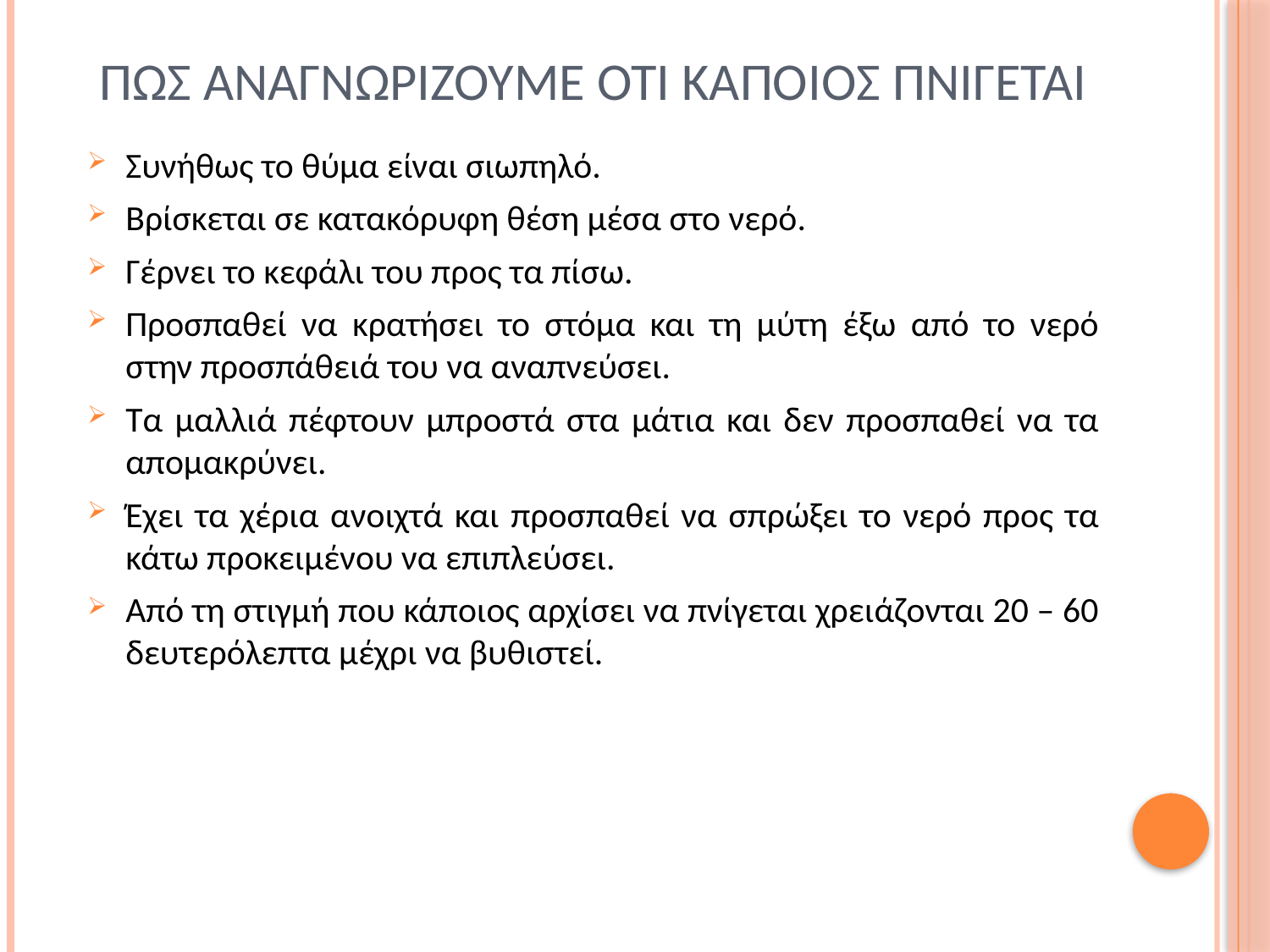

# Πωσ αναγνωριζουμε οτι καποιοσ πνιγεται
Συνήθως το θύμα είναι σιωπηλό.
Βρίσκεται σε κατακόρυφη θέση μέσα στο νερό.
Γέρνει το κεφάλι του προς τα πίσω.
Προσπαθεί να κρατήσει το στόμα και τη μύτη έξω από το νερό στην προσπάθειά του να αναπνεύσει.
Τα μαλλιά πέφτουν μπροστά στα μάτια και δεν προσπαθεί να τα απομακρύνει.
Έχει τα χέρια ανοιχτά και προσπαθεί να σπρώξει το νερό προς τα κάτω προκειμένου να επιπλεύσει.
Από τη στιγμή που κάποιος αρχίσει να πνίγεται χρειάζονται 20 – 60 δευτερόλεπτα μέχρι να βυθιστεί.